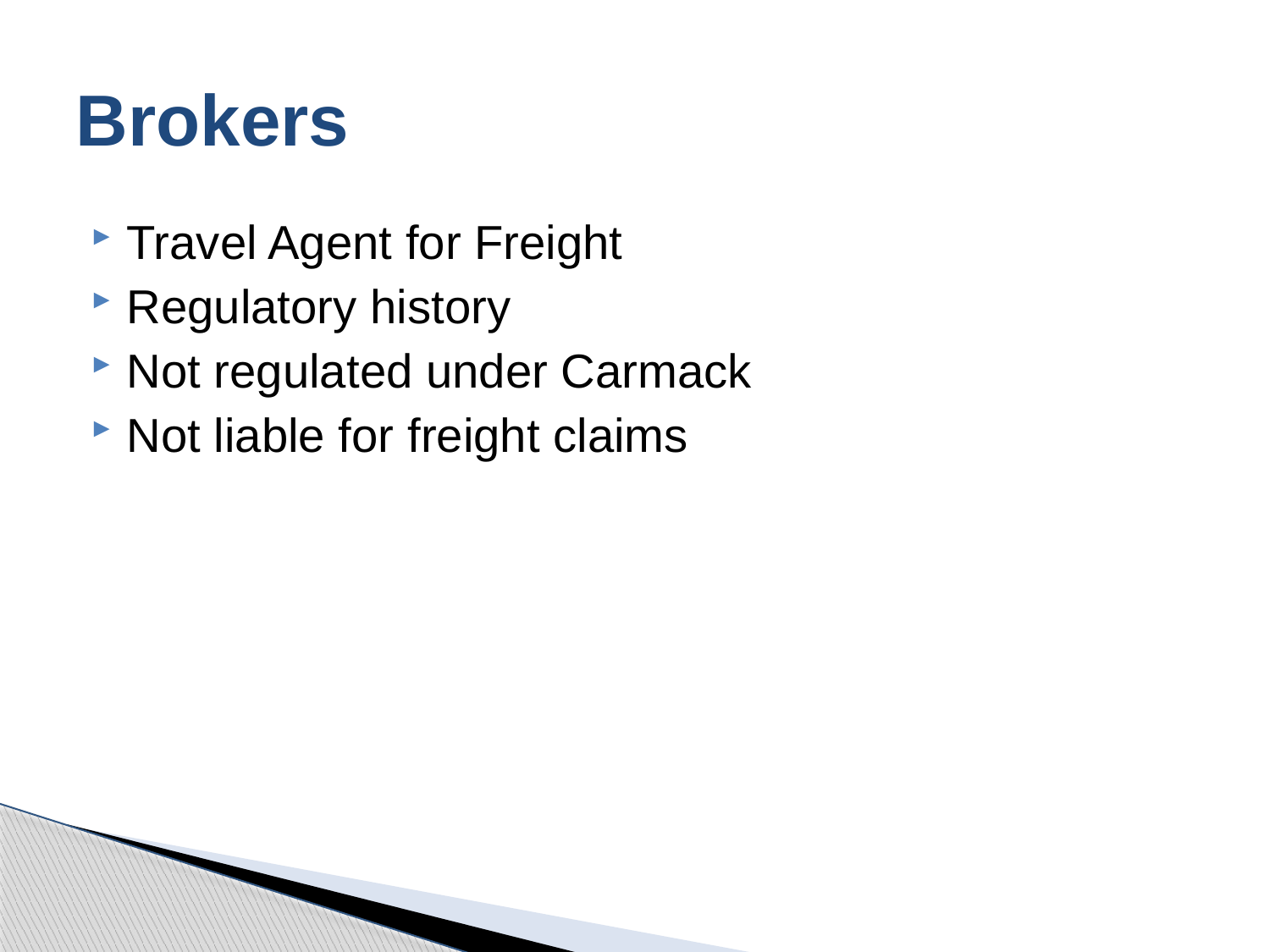

# Brokers
Travel Agent for Freight
Regulatory history
Not regulated under Carmack
Not liable for freight claims